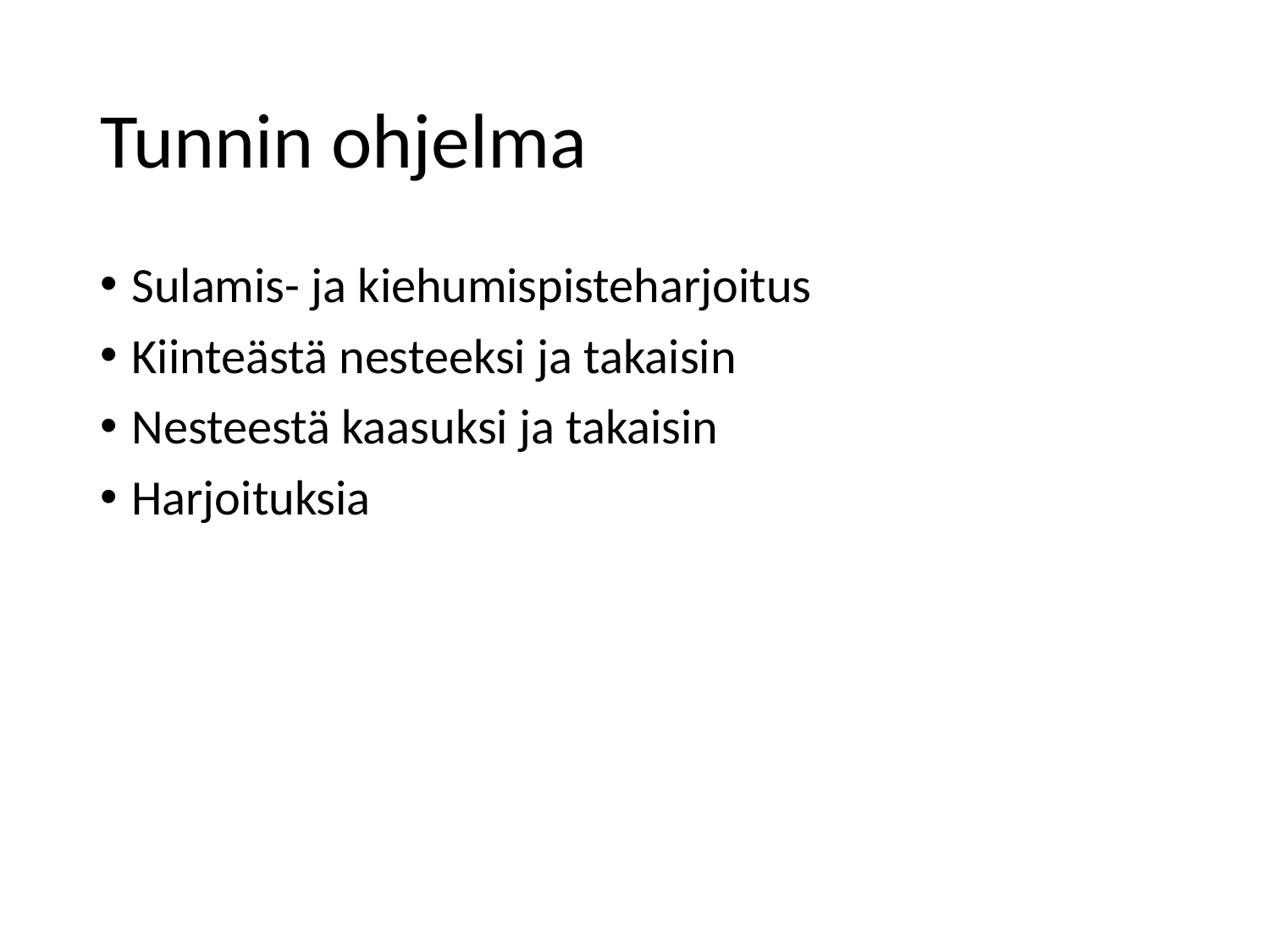

# Tunnin ohjelma
Sulamis- ja kiehumispisteharjoitus
Kiinteästä nesteeksi ja takaisin
Nesteestä kaasuksi ja takaisin
Harjoituksia